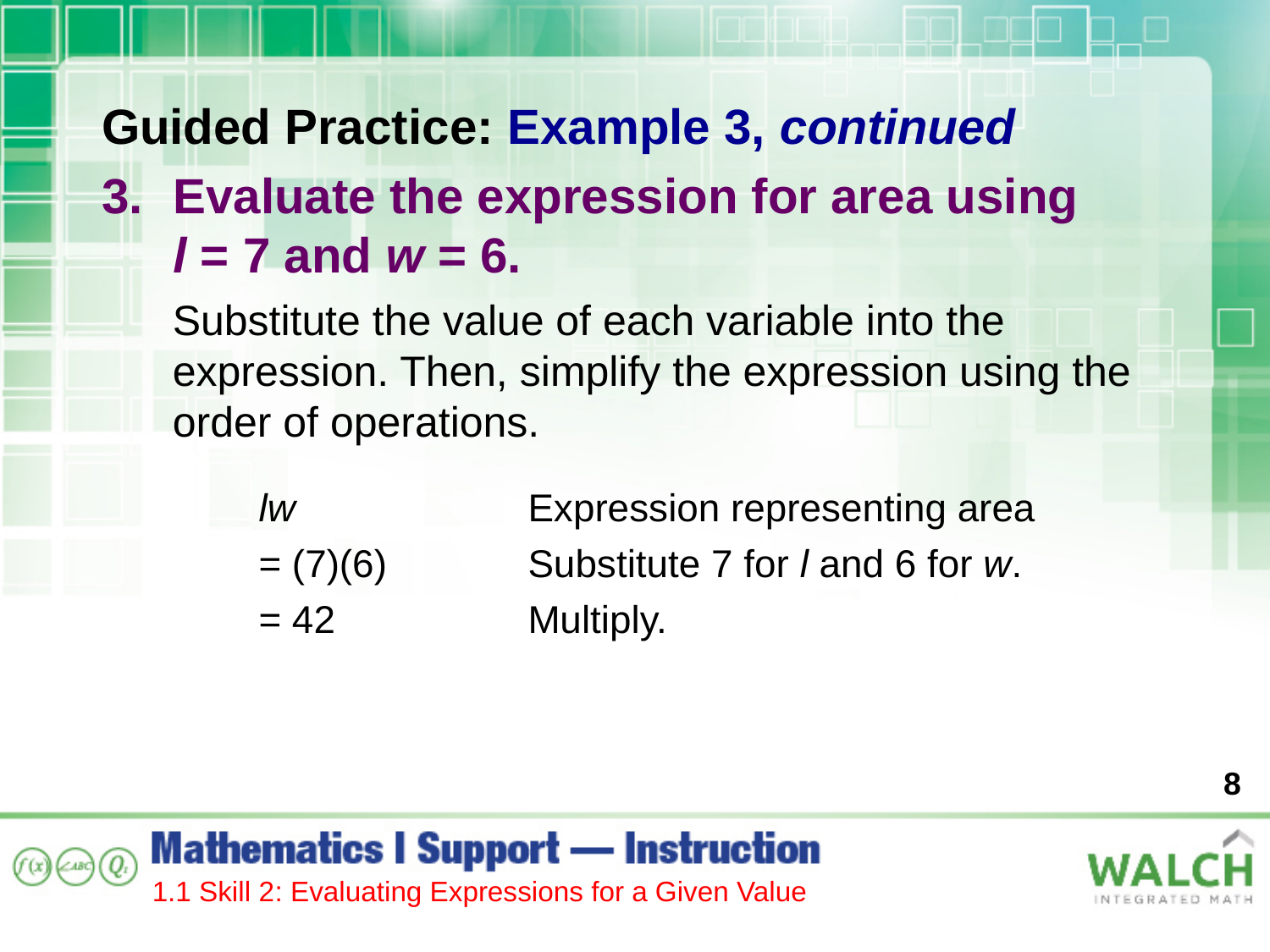

Guided Practice: Example 3, continued
Evaluate the expression for area using
l = 7 and w = 6.
Substitute the value of each variable into the expression. Then, simplify the expression using the order of operations.
| lw | Expression representing area |
| --- | --- |
| = (7)(6) | Substitute 7 for l and 6 for w. |
| = 42 | Multiply. |
8
1.1 Skill 2: Evaluating Expressions for a Given Value